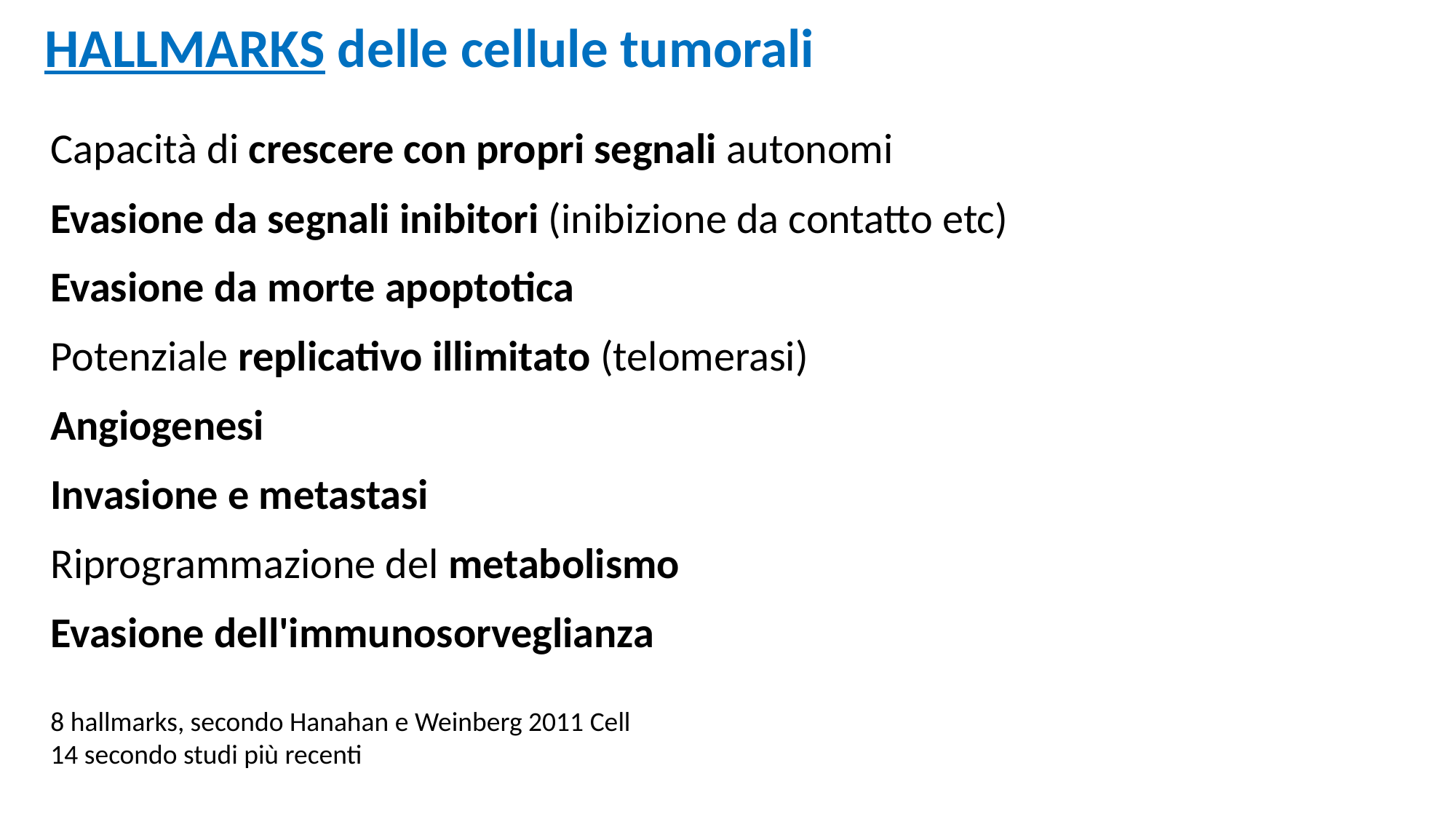

HALLMARKS delle cellule tumorali
Capacità di crescere con propri segnali autonomi
Evasione da segnali inibitori (inibizione da contatto etc)
Evasione da morte apoptotica
Potenziale replicativo illimitato (telomerasi)
Angiogenesi
Invasione e metastasi
Riprogrammazione del metabolismo
Evasione dell'immunosorveglianza
8 hallmarks, secondo Hanahan e Weinberg 2011 Cell
14 secondo studi più recenti